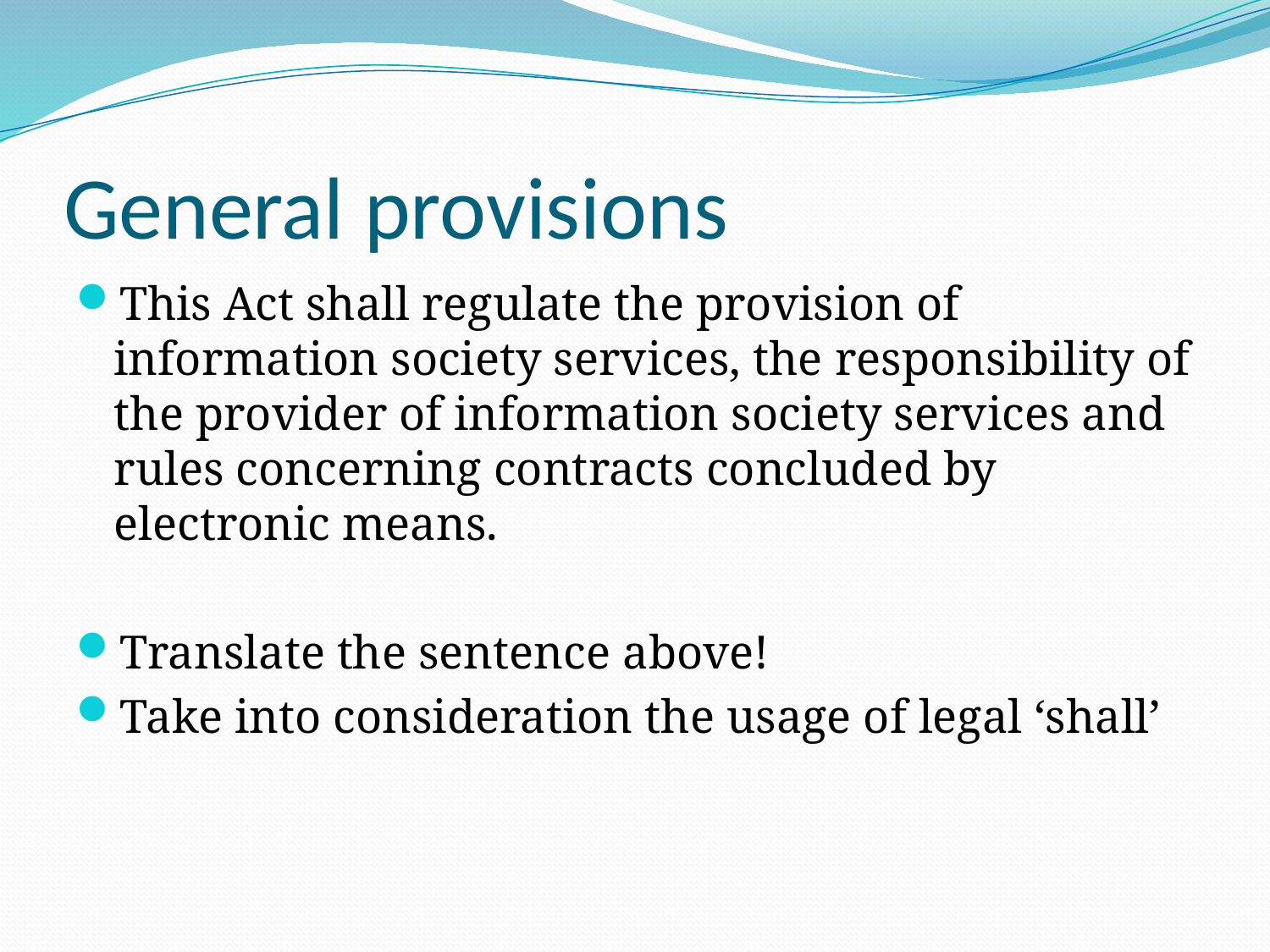

# General provisions
This Act shall regulate the provision of information society services, the responsibility of the provider of information society services and rules concerning contracts concluded by electronic means.

Translate the sentence above!
Take into consideration the usage of legal ‘shall’